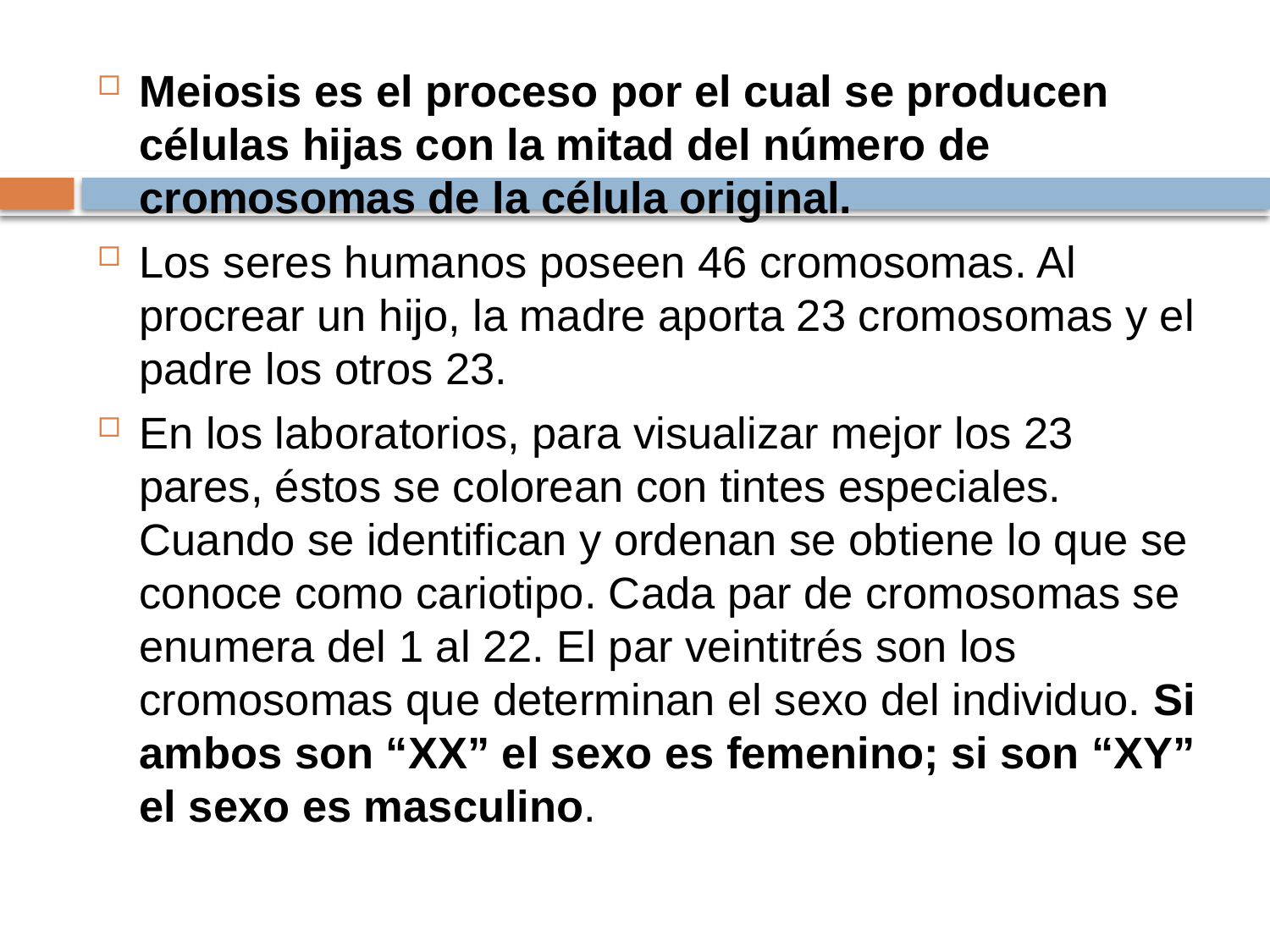

Meiosis es el proceso por el cual se producen células hijas con la mitad del número de cromosomas de la célula original.
Los seres humanos poseen 46 cromosomas. Al procrear un hijo, la madre aporta 23 cromosomas y el padre los otros 23.
En los laboratorios, para visualizar mejor los 23 pares, éstos se colorean con tintes especiales. Cuando se identifican y ordenan se obtiene lo que se conoce como cariotipo. Cada par de cromosomas se enumera del 1 al 22. El par veintitrés son los cromosomas que determinan el sexo del individuo. Si ambos son “XX” el sexo es femenino; si son “XY” el sexo es masculino.